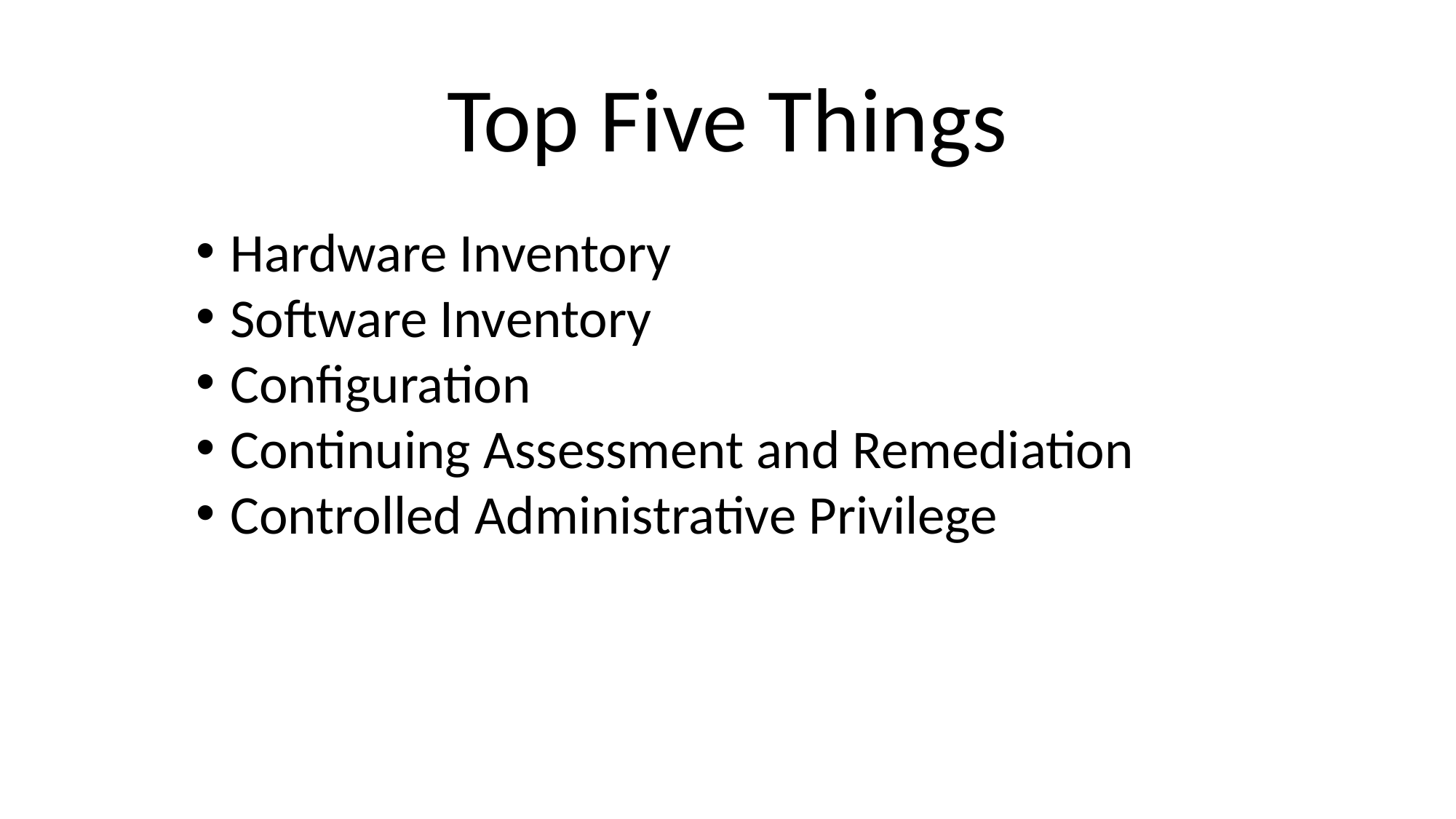

# Top Five Things
Hardware Inventory
Software Inventory
Configuration
Continuing Assessment and Remediation
Controlled Administrative Privilege